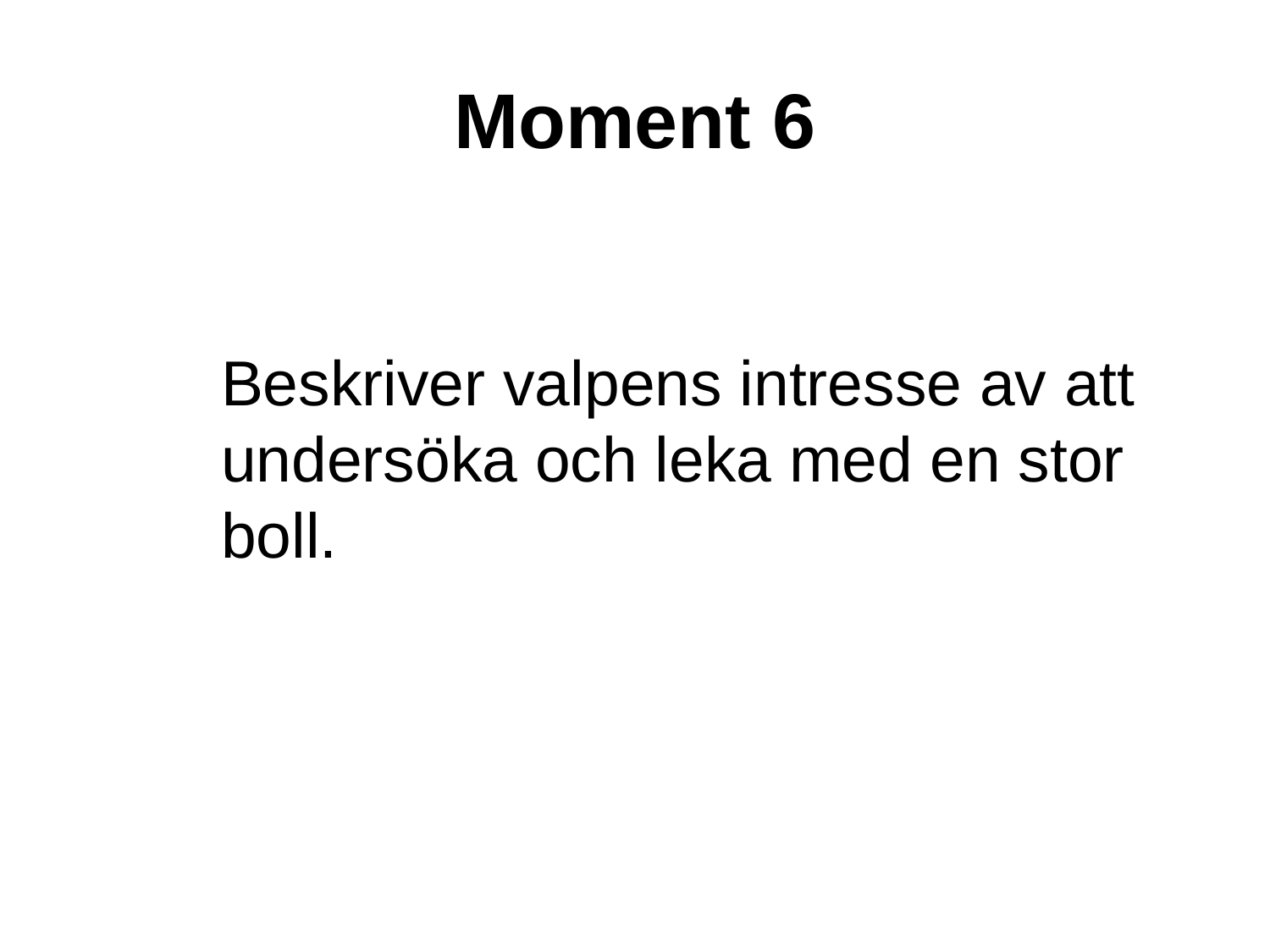

# Moment 6
Beskriver valpens intresse av att undersöka och leka med en stor boll.